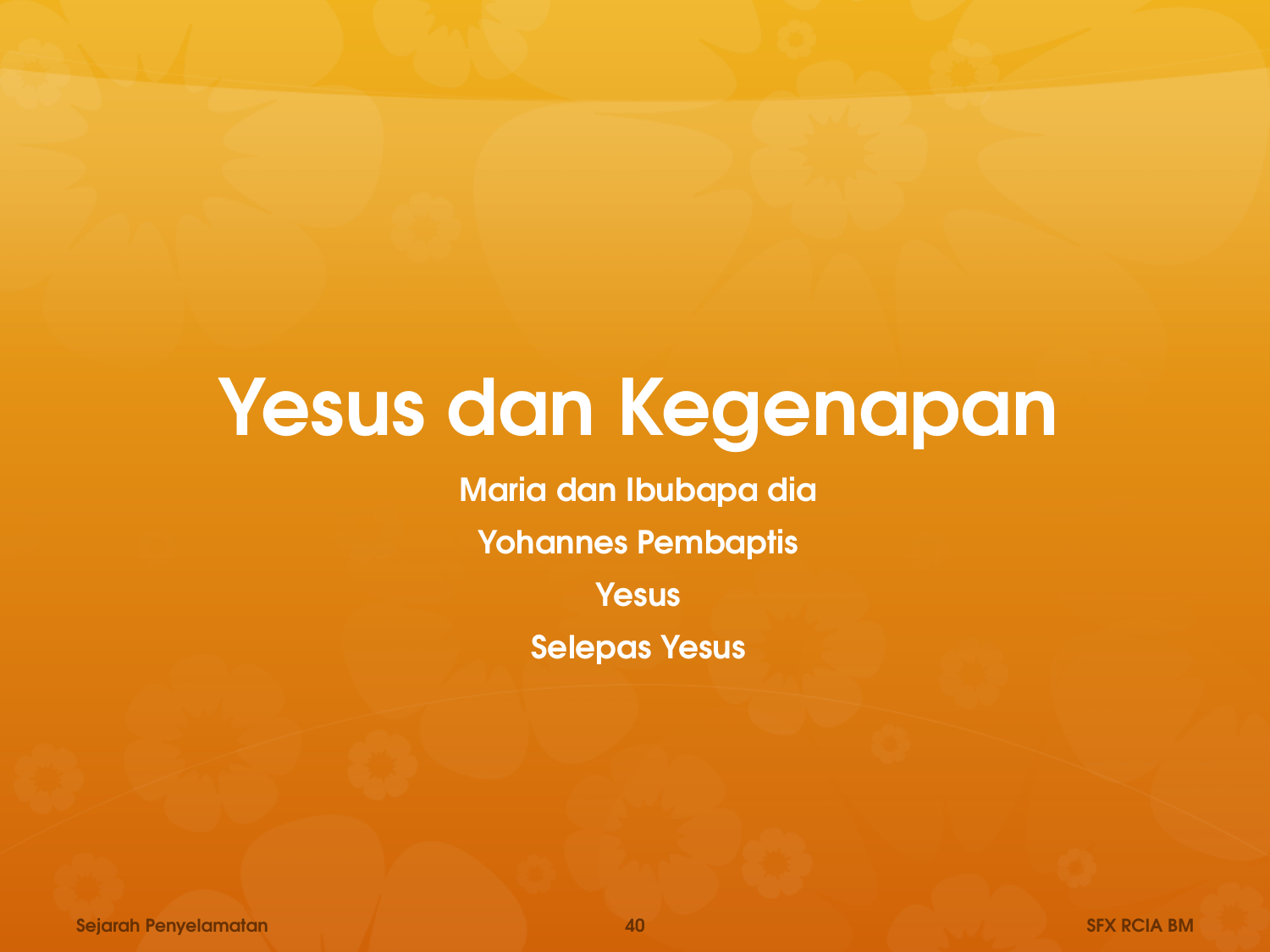

# Yesus dan Kegenapan
Maria dan Ibubapa dia
Yohannes Pembaptis
Yesus
Selepas Yesus
Sejarah Penyelamatan
40
SFX RCIA BM